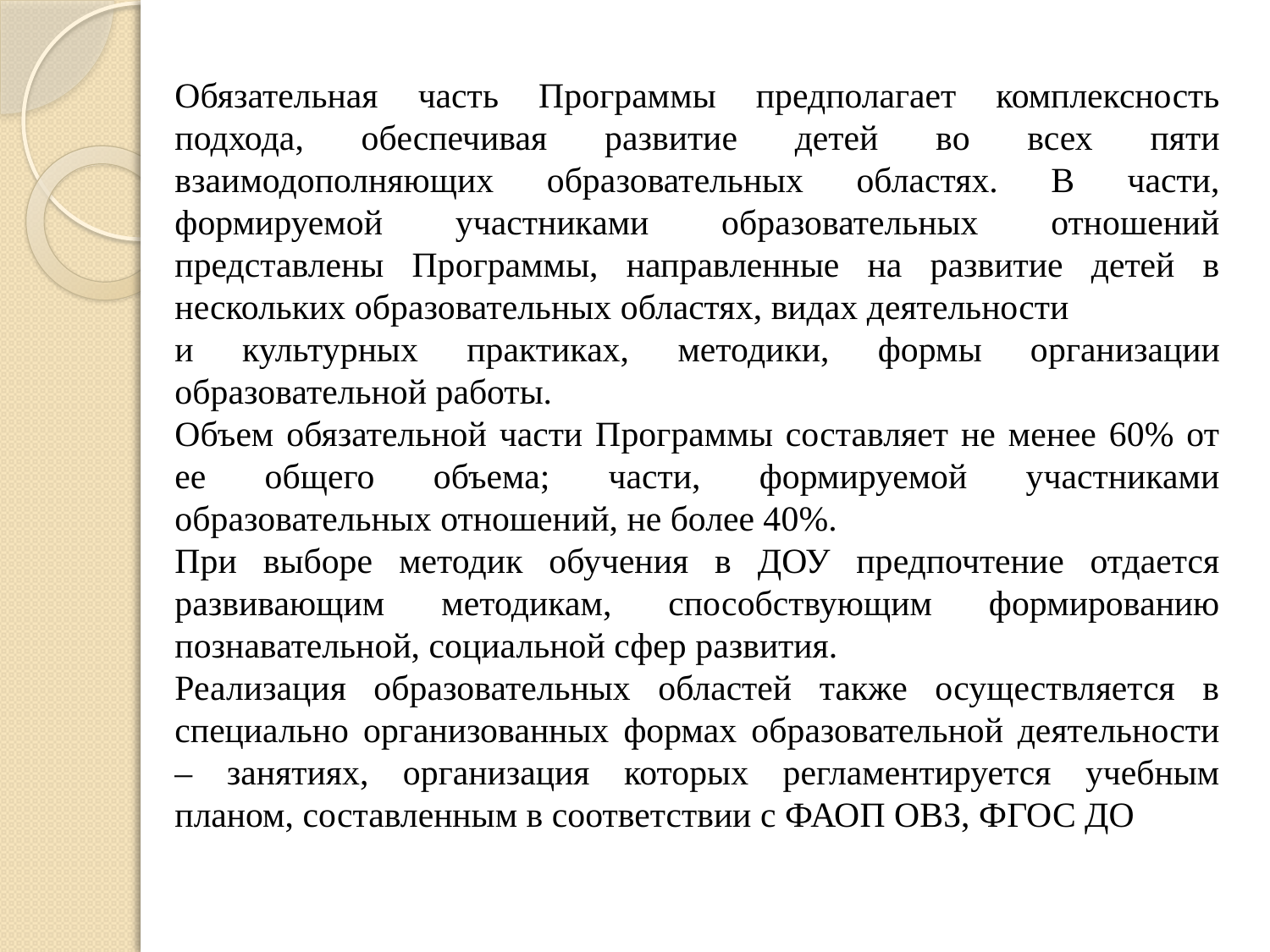

Обязательная часть Программы предполагает комплексность подхода, обеспечивая развитие детей во всех пяти взаимодополняющих образовательных областях. В части, формируемой участниками образовательных отношений представлены Программы, направленные на развитие детей в нескольких образовательных областях, видах деятельности
и культурных практиках, методики, формы организации образовательной работы.
Объем обязательной части Программы составляет не менее 60% от ее общего объема; части, формируемой участниками образовательных отношений, не более 40%.
При выборе методик обучения в ДОУ предпочтение отдается развивающим методикам, способствующим формированию познавательной, социальной сфер развития.
Реализация образовательных областей также осуществляется в специально организованных формах образовательной деятельности – занятиях, организация которых регламентируется учебным планом, составленным в соответствии с ФАОП ОВЗ, ФГОС ДО